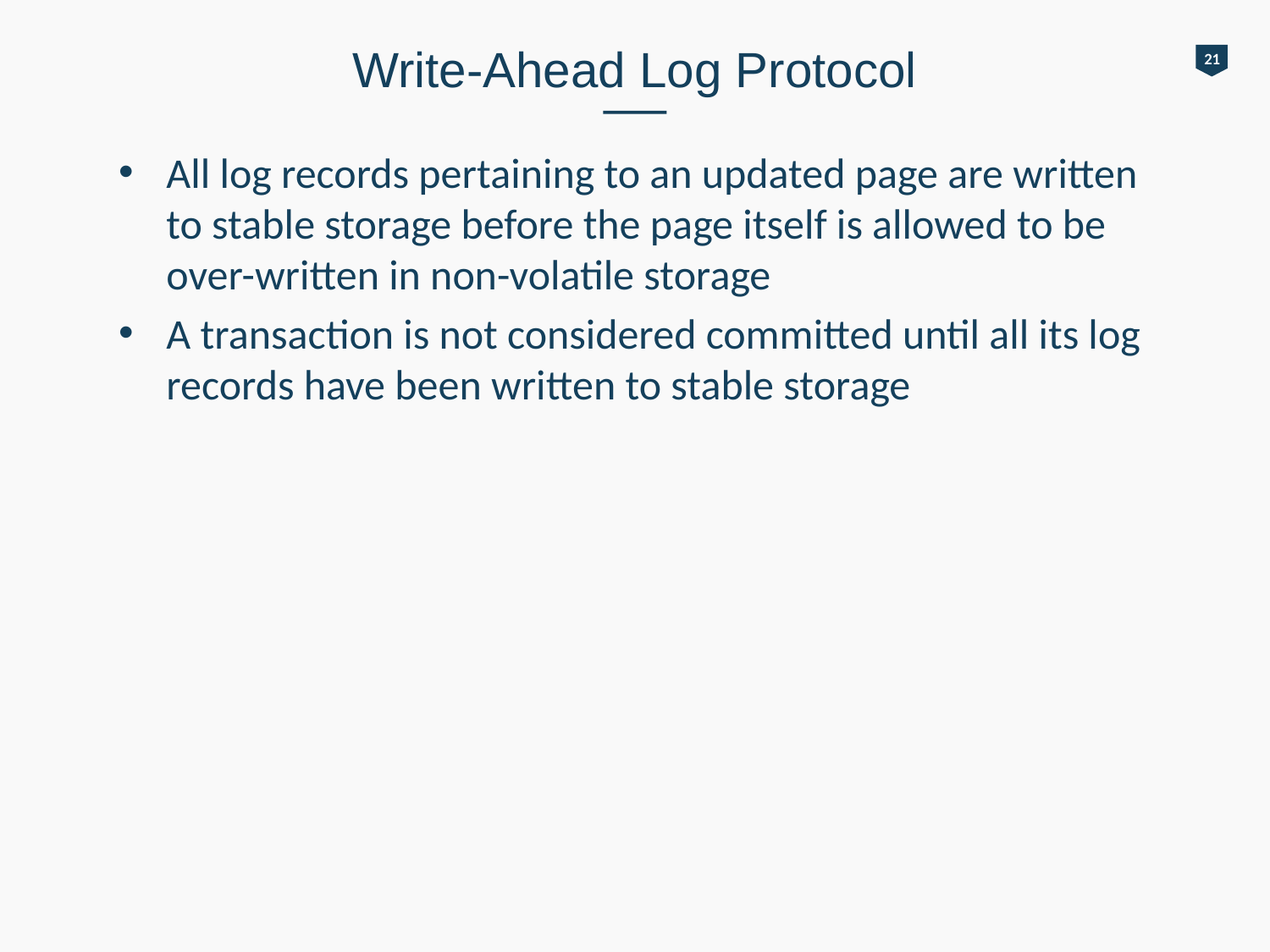

# Write-Ahead Log Protocol
21

All log records pertaining to an updated page are written to stable storage before the page itself is allowed to be over-written in non-volatile storage
A transaction is not considered committed until all its log records have been written to stable storage